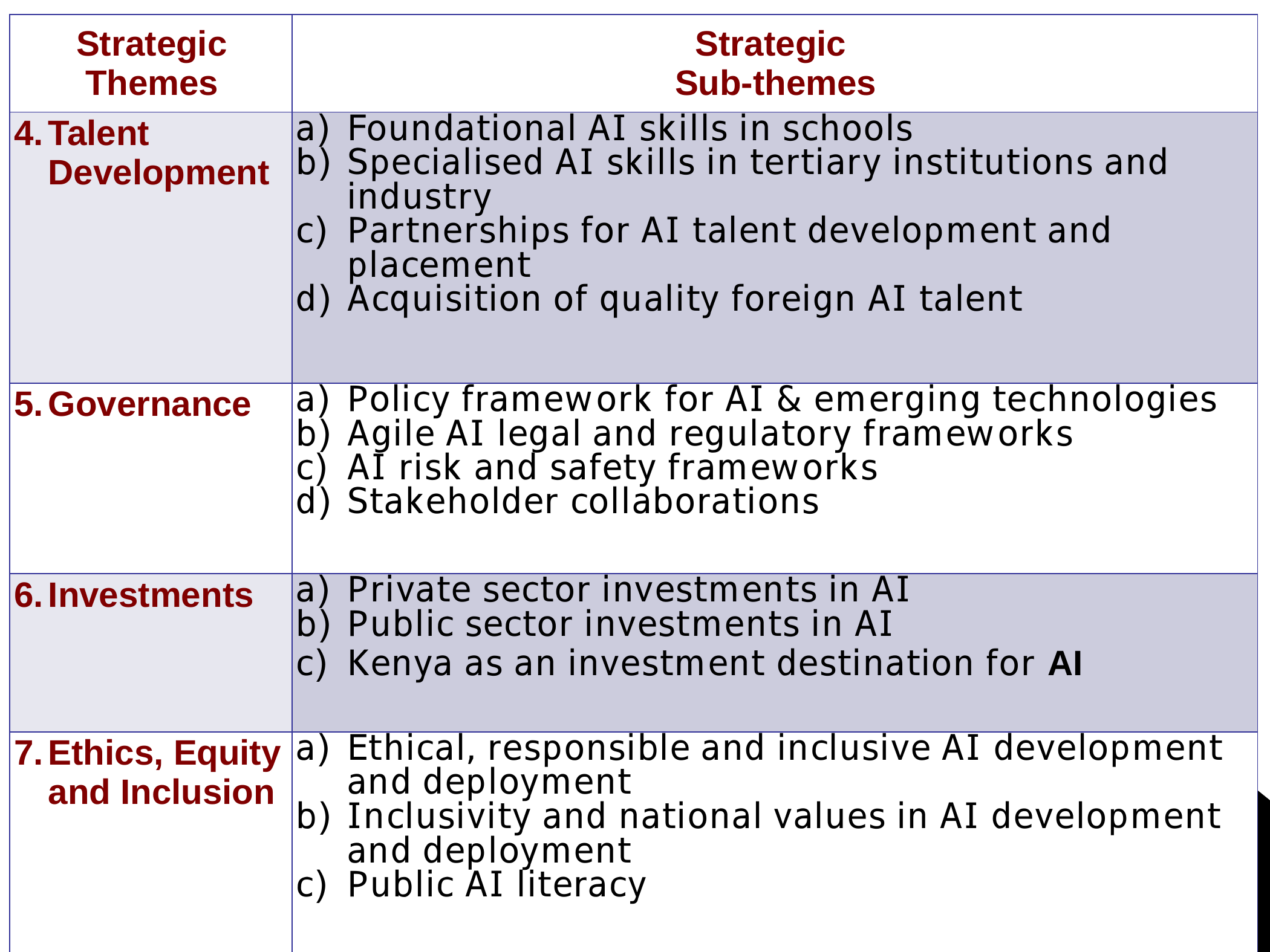

| Strategic Themes | Strategic Sub-themes |
| --- | --- |
| Talent Development | Foundational AI skills in schools Specialised AI skills in tertiary institutions and industry Partnerships for AI talent development and placement Acquisition of quality foreign AI talent |
| Governance | Policy framework for AI & emerging technologies Agile AI legal and regulatory frameworks AI risk and safety frameworks Stakeholder collaborations |
| Investments | Private sector investments in AI Public sector investments in AI Kenya as an investment destination for AI |
| Ethics, Equity and Inclusion | Ethical, responsible and inclusive AI development and deployment Inclusivity and national values in AI development and deployment Public AI literacy |